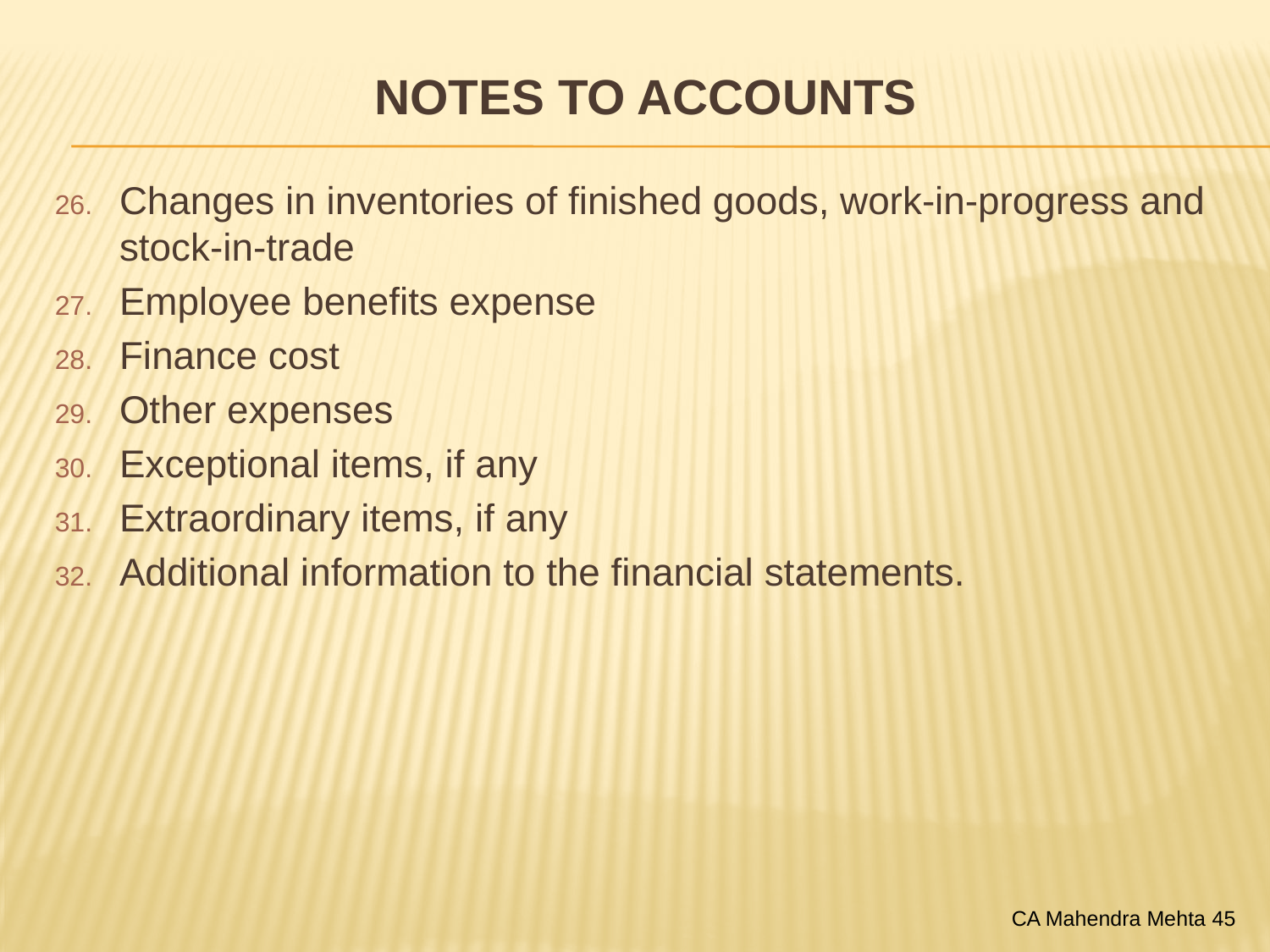

# Notes to accounts
Changes in inventories of finished goods, work-in-progress and stock-in-trade
Employee benefits expense
Finance cost
Other expenses
Exceptional items, if any
Extraordinary items, if any
Additional information to the financial statements.

CA Mahendra Mehta 45